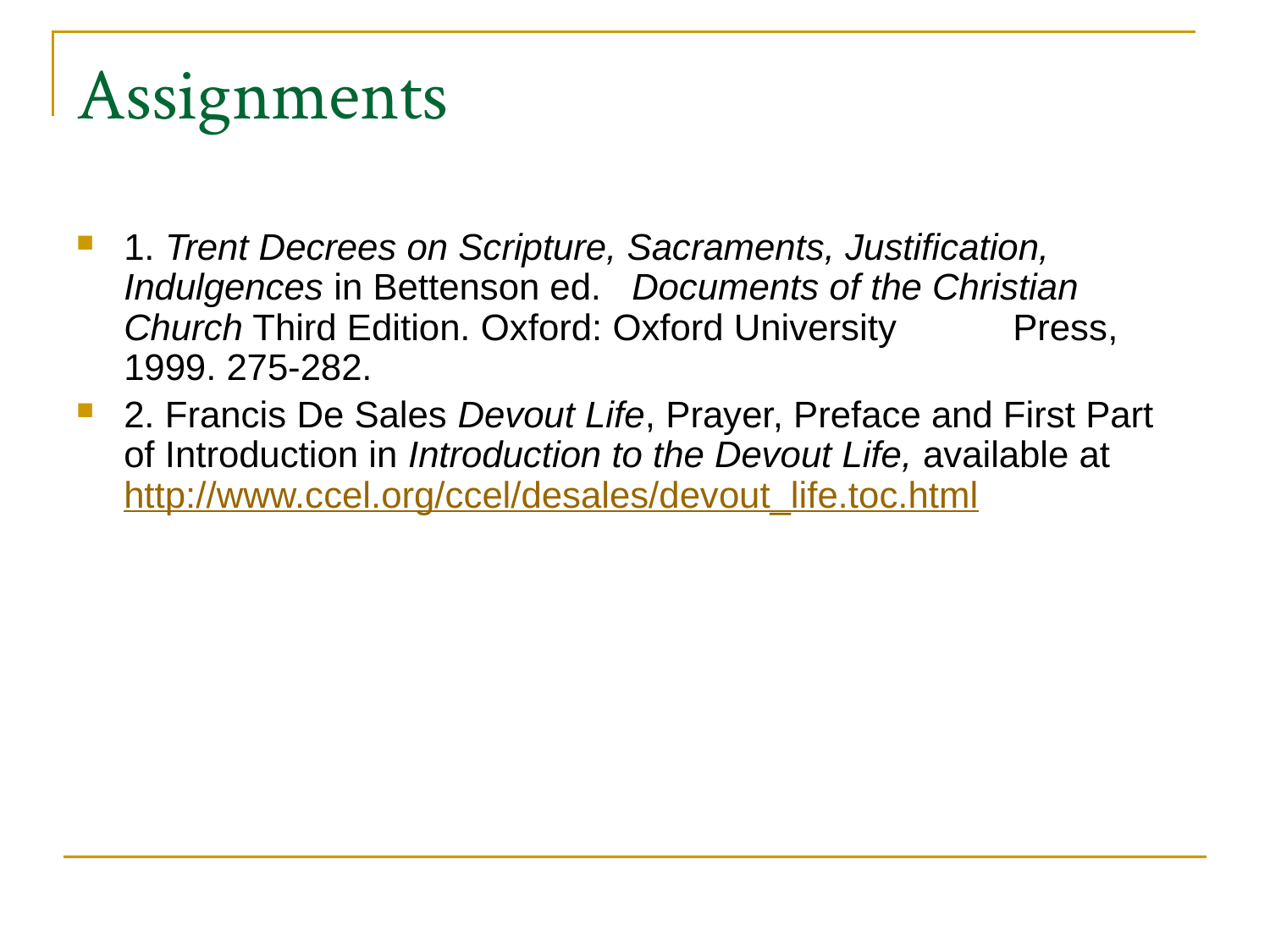

# Assignments
1. Trent Decrees on Scripture, Sacraments, Justification, Indulgences in Bettenson ed. 	Documents of the Christian Church Third Edition. Oxford: Oxford University 	Press, 1999. 275-282.
2. Francis De Sales Devout Life, Prayer, Preface and First Part of Introduction in Introduction to the Devout Life, available at http://www.ccel.org/ccel/desales/devout_life.toc.html